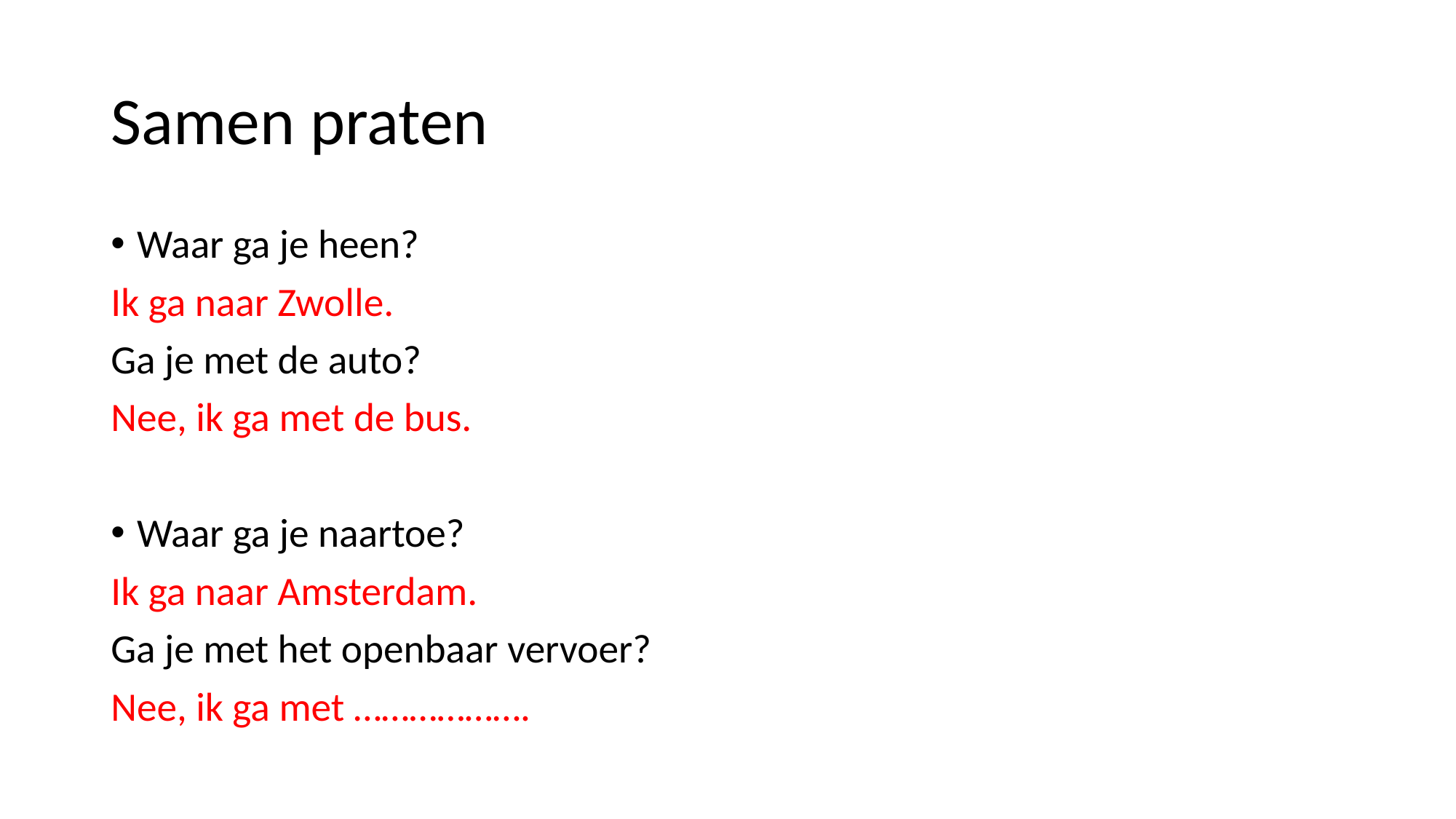

# Samen praten
Waar ga je heen?
Ik ga naar Zwolle.
Ga je met de auto?
Nee, ik ga met de bus.

Waar ga je naartoe?
Ik ga naar Amsterdam.
Ga je met het openbaar vervoer?
Nee, ik ga met ……………….